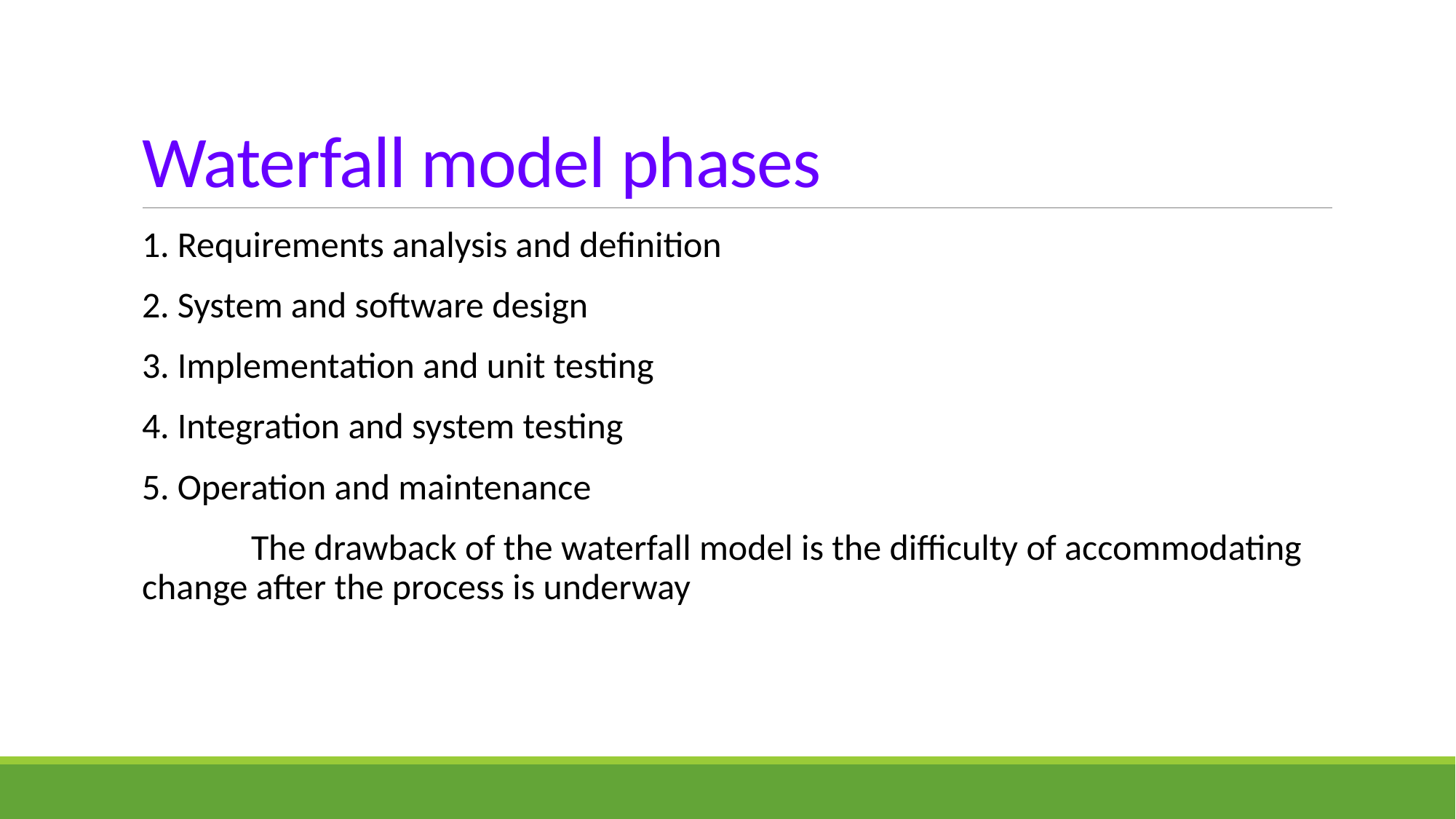

# Waterfall model phases
1. Requirements analysis and definition
2. System and software design
3. Implementation and unit testing
4. Integration and system testing
5. Operation and maintenance
	The drawback of the waterfall model is the difficulty of accommodating change after the process is underway